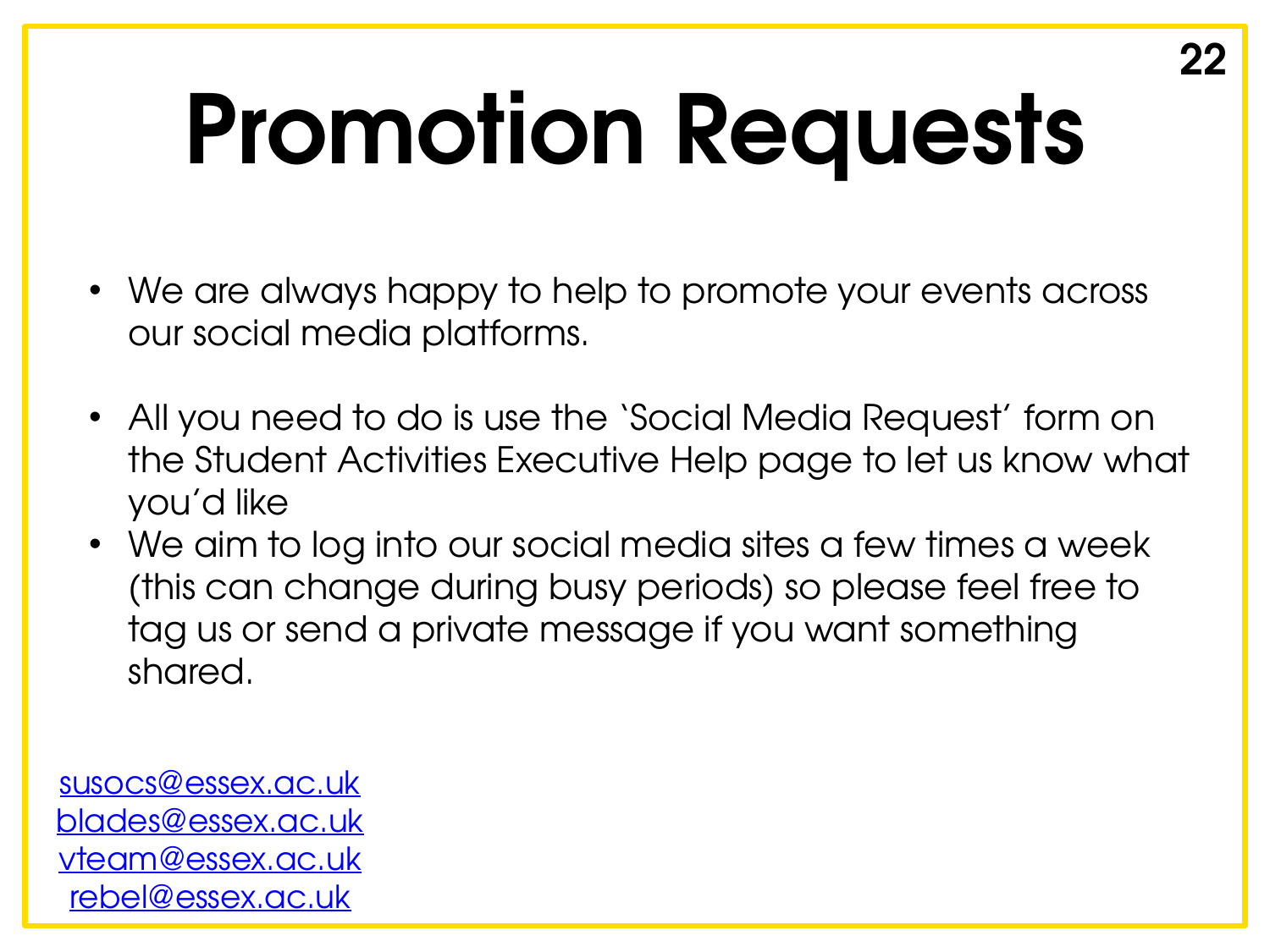

# Promotion Requests

22
We are always happy to help to promote your events across our social media platforms.
All you need to do is use the ‘Social Media Request’ form on the Student Activities Executive Help page to let us know what you’d like
We aim to log into our social media sites a few times a week (this can change during busy periods) so please feel free to tag us or send a private message if you want something shared.

Picture?
susocs@essex.ac.uk
blades@essex.ac.uk
vteam@essex.ac.uk
rebel@essex.ac.uk